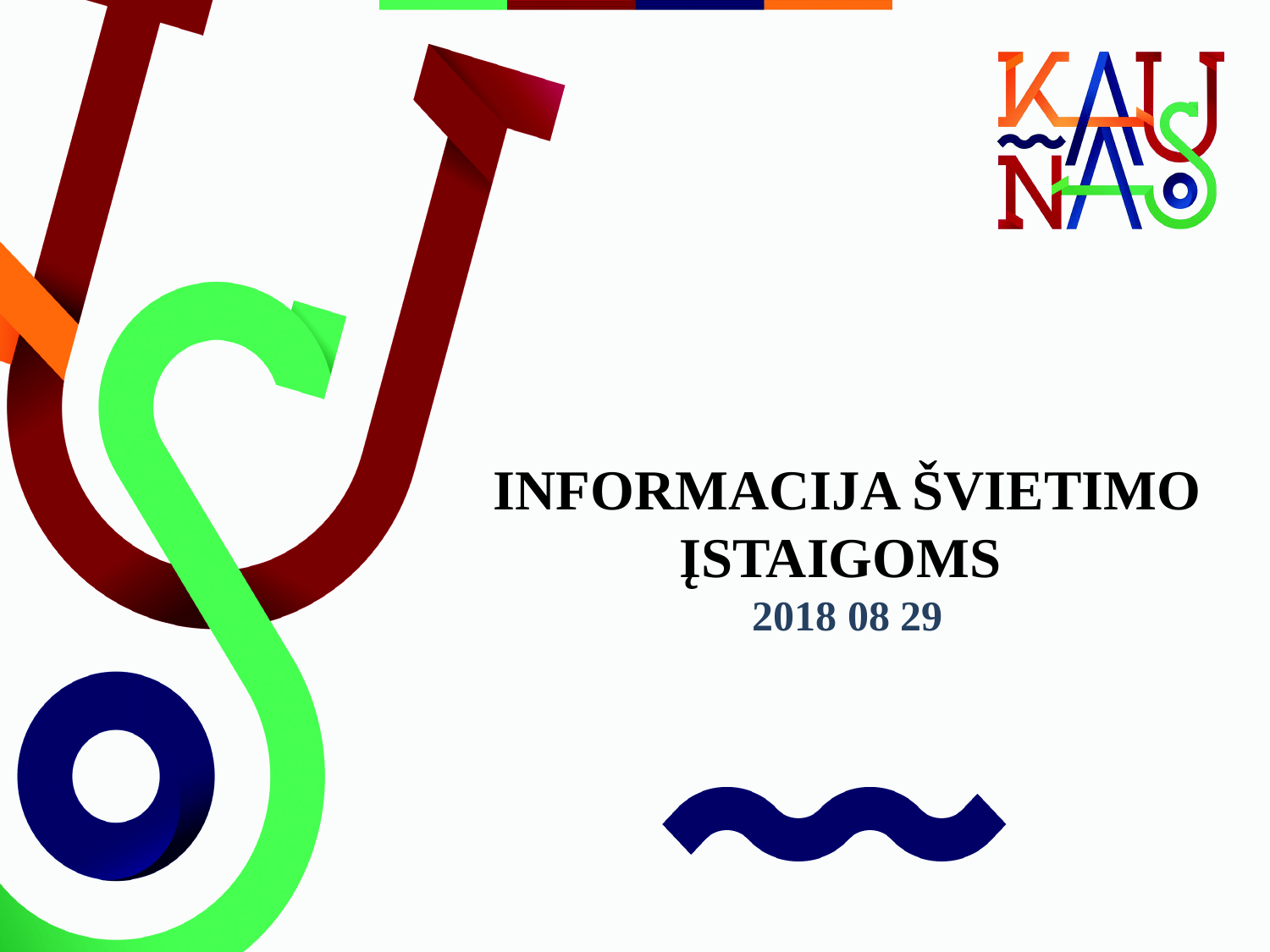

# INFORMACIJA ŠVIETIMO ĮSTAIGOMS 2018 08 29